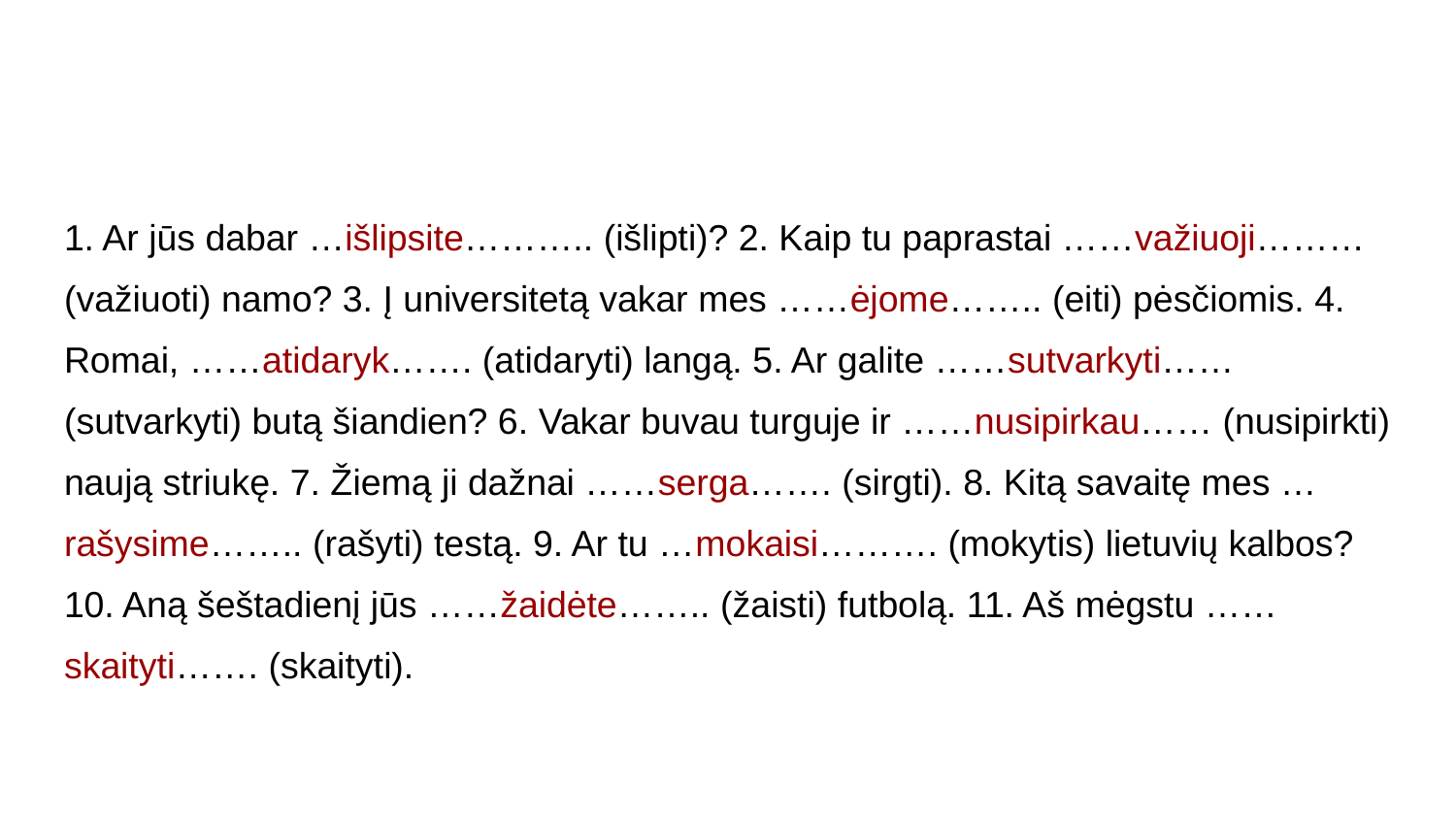

1. Ar jūs dabar …išlipsite……….. (išlipti)? 2. Kaip tu paprastai ……važiuoji……… (važiuoti) namo? 3. Į universitetą vakar mes ……ėjome…….. (eiti) pėsčiomis. 4. Romai, ……atidaryk……. (atidaryti) langą. 5. Ar galite ……sutvarkyti…… (sutvarkyti) butą šiandien? 6. Vakar buvau turguje ir ……nusipirkau…… (nusipirkti) naują striukę. 7. Žiemą ji dažnai ……serga……. (sirgti). 8. Kitą savaitę mes …rašysime…….. (rašyti) testą. 9. Ar tu …mokaisi………. (mokytis) lietuvių kalbos? 10. Aną šeštadienį jūs ……žaidėte…….. (žaisti) futbolą. 11. Aš mėgstu ……skaityti……. (skaityti).